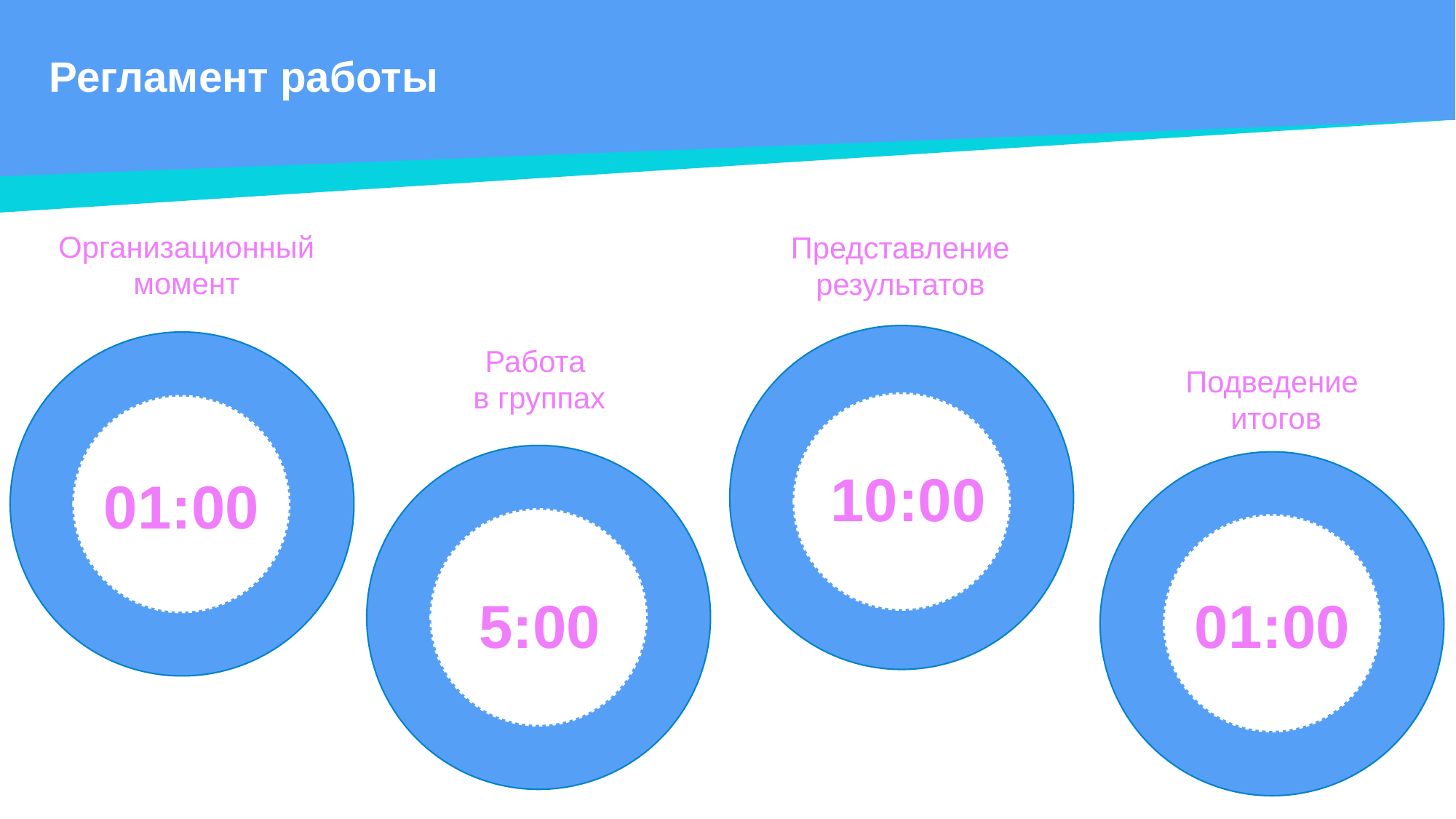

Регламент работы

Организационный момент
Представление результатов

Работа
в группах
Подведение
итогов

30

10:00
01:00

5:00
01:00